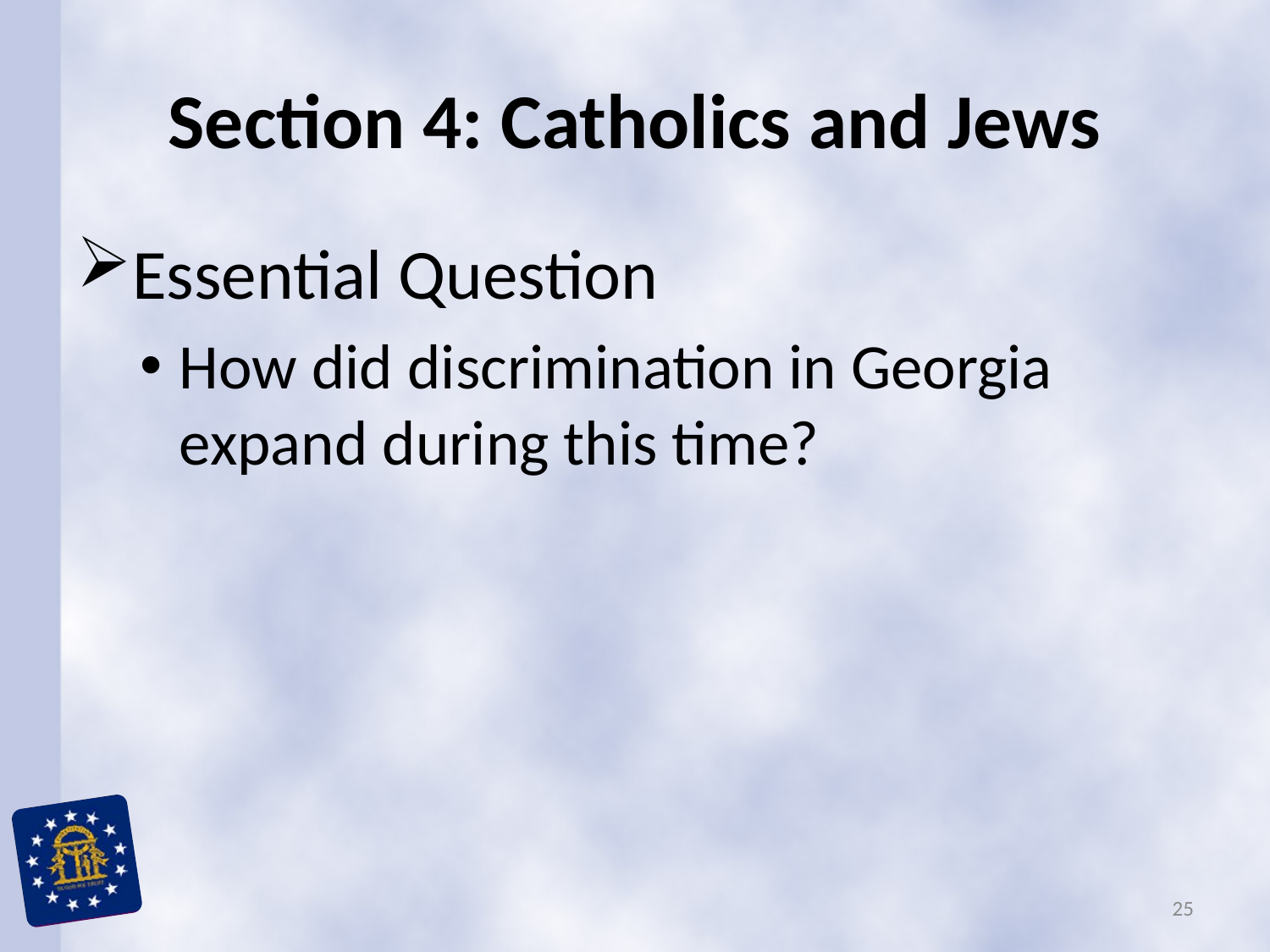

# Section 4: Catholics and Jews
Essential Question
How did discrimination in Georgia expand during this time?
25